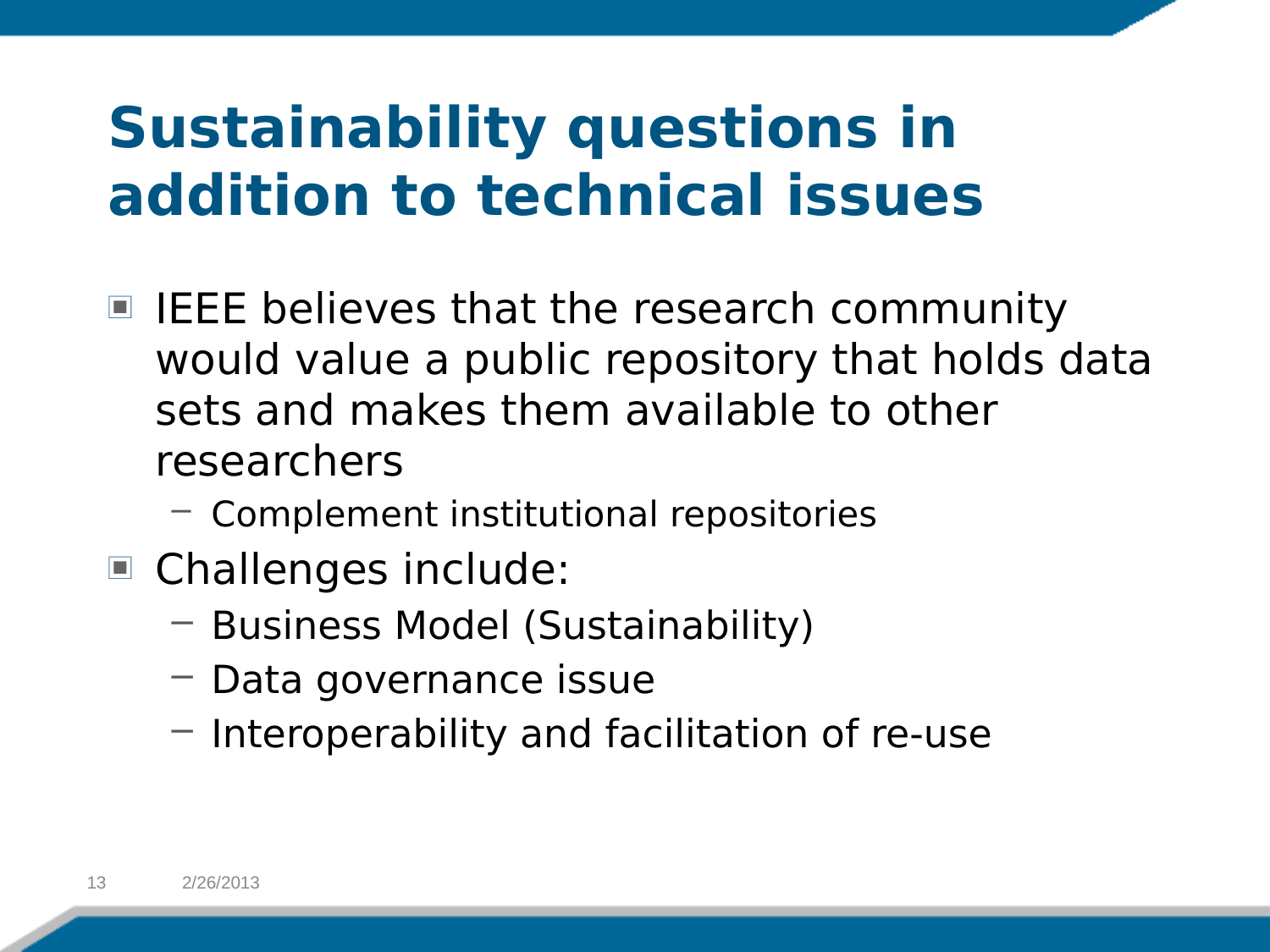

# Sustainability questions in addition to technical issues
IEEE believes that the research community would value a public repository that holds data sets and makes them available to other researchers
Complement institutional repositories
Challenges include:
Business Model (Sustainability)
Data governance issue
Interoperability and facilitation of re-use
13
2/26/2013